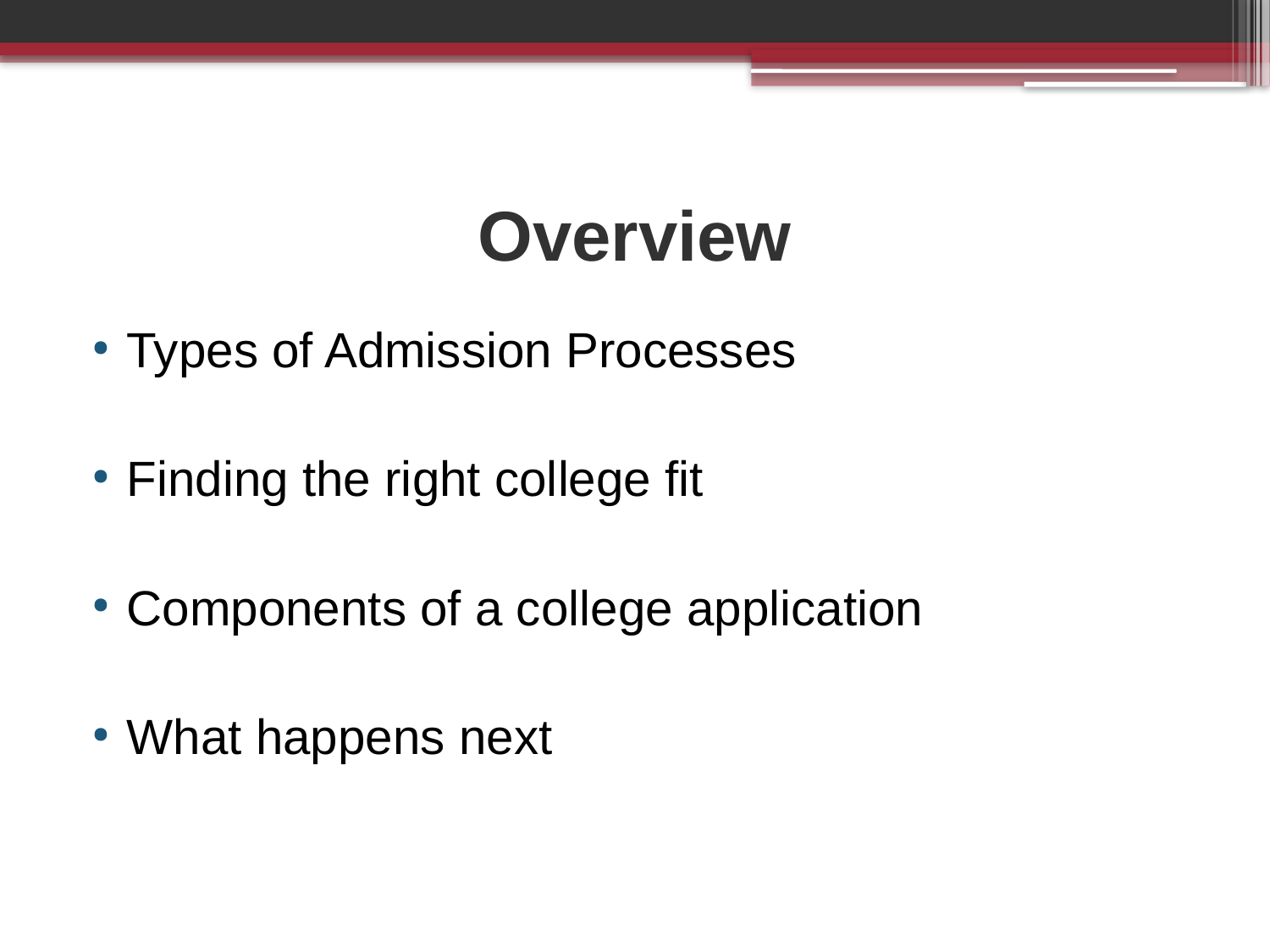

# Overview
Types of Admission Processes

Finding the right college fit

Components of a college application

What happens next